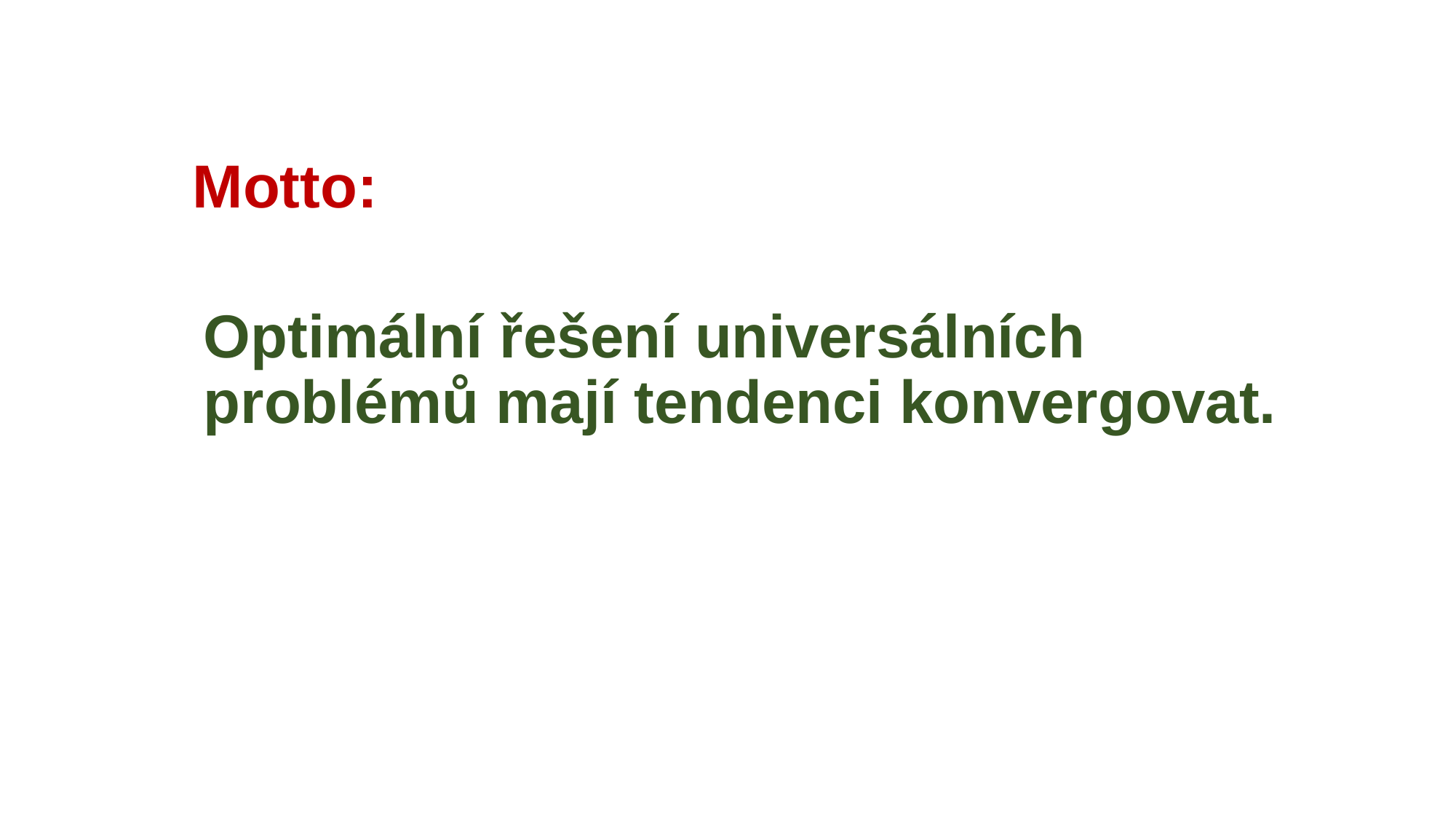

# Motto:
Optimální řešení universálních problémů mají tendenci konvergovat.